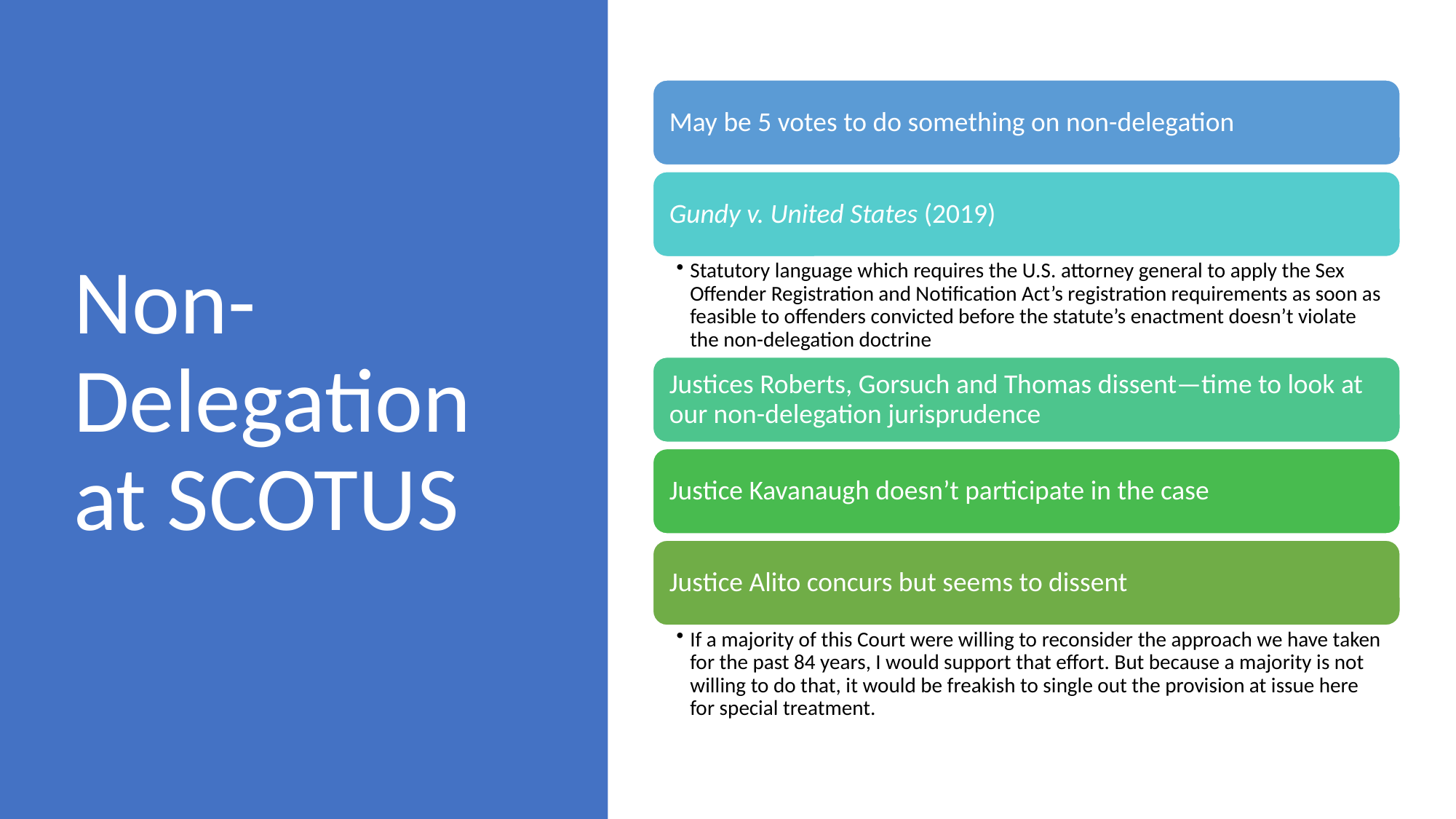

# Non-Delegation at SCOTUS
May be 5 votes to do something on non-delegation
Gundy v. United States (2019)
Statutory language which requires the U.S. attorney general to apply the Sex Offender Registration and Notification Act’s registration requirements as soon as feasible to offenders convicted before the statute’s enactment doesn’t violate the non-delegation doctrine
Justices Roberts, Gorsuch and Thomas dissent—time to look at our non-delegation jurisprudence
Justice Kavanaugh doesn’t participate in the case
Justice Alito concurs but seems to dissent
If a majority of this Court were willing to reconsider the approach we have taken for the past 84 years, I would support that effort. But because a majority is not willing to do that, it would be freakish to single out the provision at issue here for special treatment.